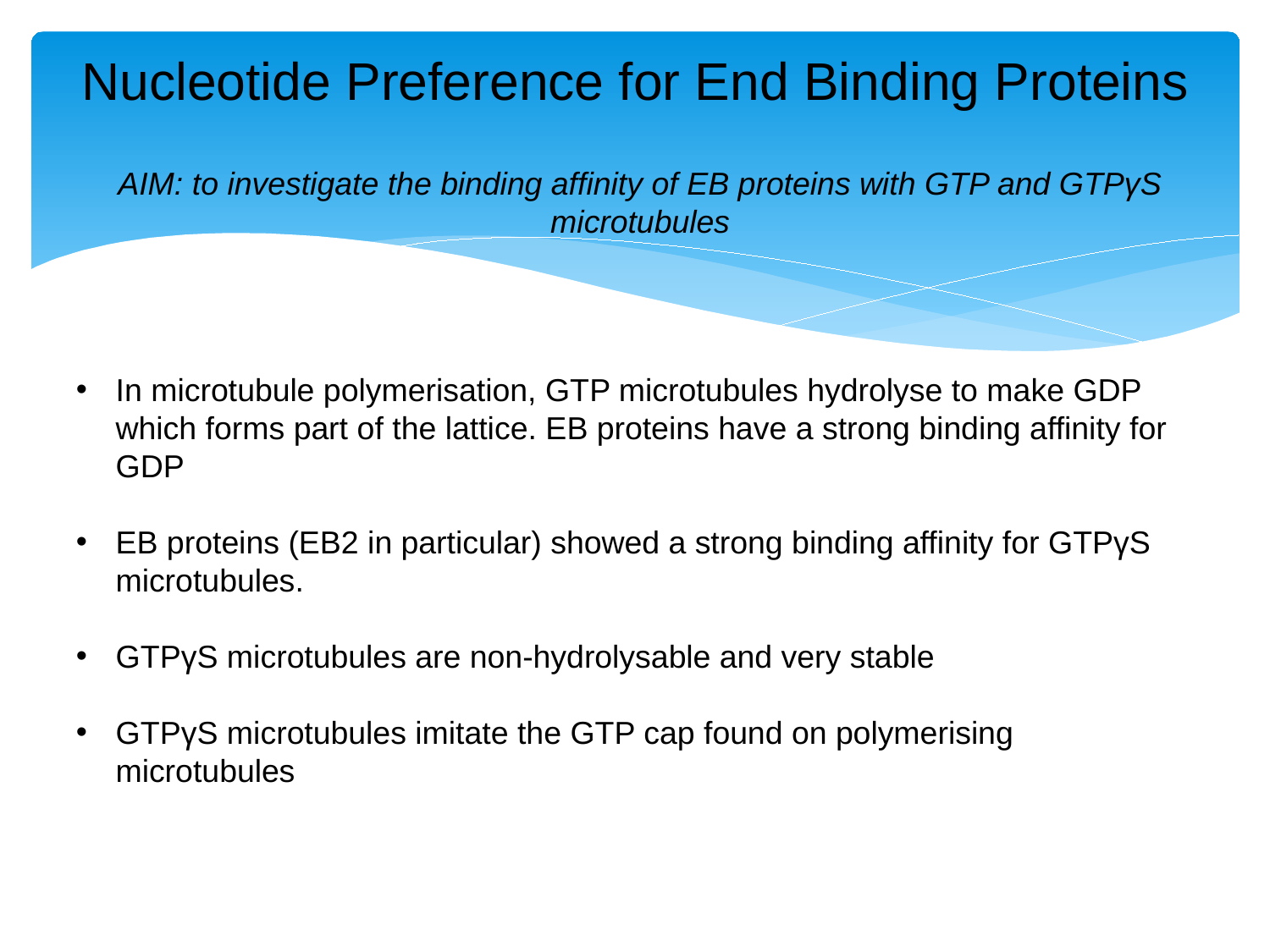

Nucleotide Preference for End Binding Proteins
AIM: to investigate the binding affinity of EB proteins with GTP and GTPγS microtubules
In microtubule polymerisation, GTP microtubules hydrolyse to make GDP which forms part of the lattice. EB proteins have a strong binding affinity for GDP

EB proteins (EB2 in particular) showed a strong binding affinity for GTPγS microtubules.

GTPγS microtubules are non-hydrolysable and very stable

GTPγS microtubules imitate the GTP cap found on polymerising microtubules